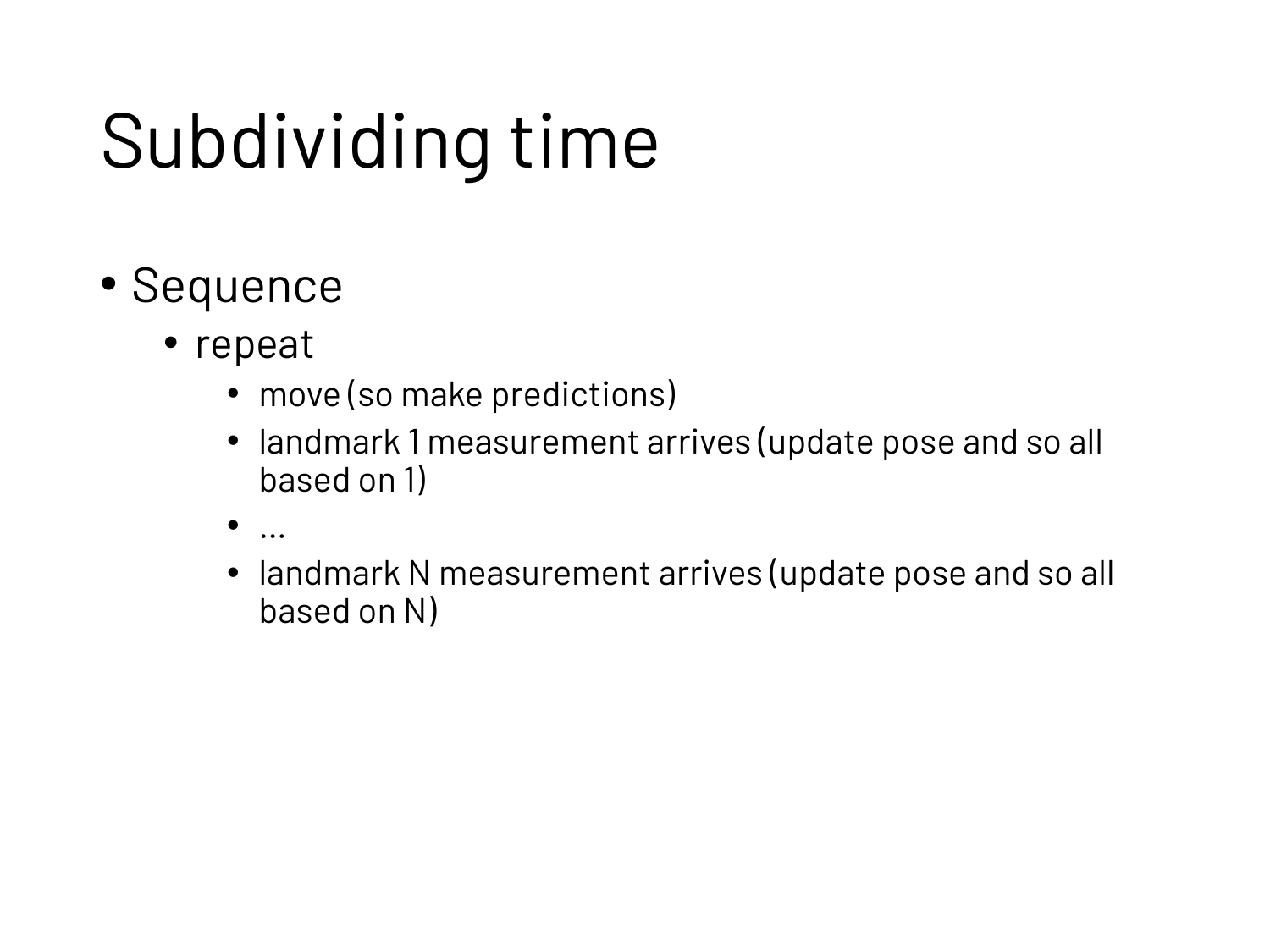

# Subdividing time
Sequence
repeat
move (so make predictions)
landmark 1 measurement arrives (update pose and so all based on 1)
…
landmark N measurement arrives (update pose and so all based on N)